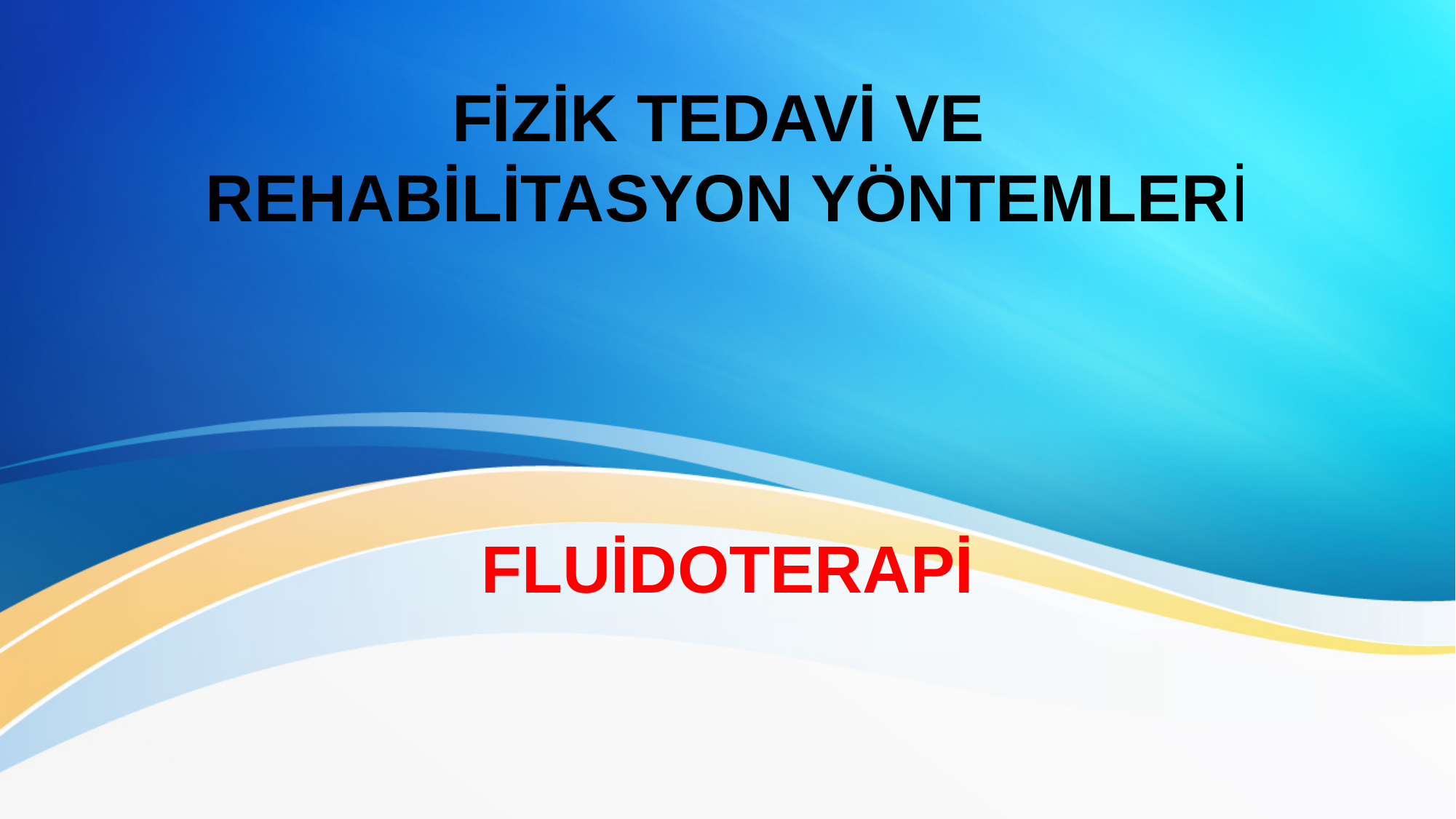

# FİZİK TEDAVİ VE REHABİLİTASYON YÖNTEMLERİ
FLUİDOTERAPİ